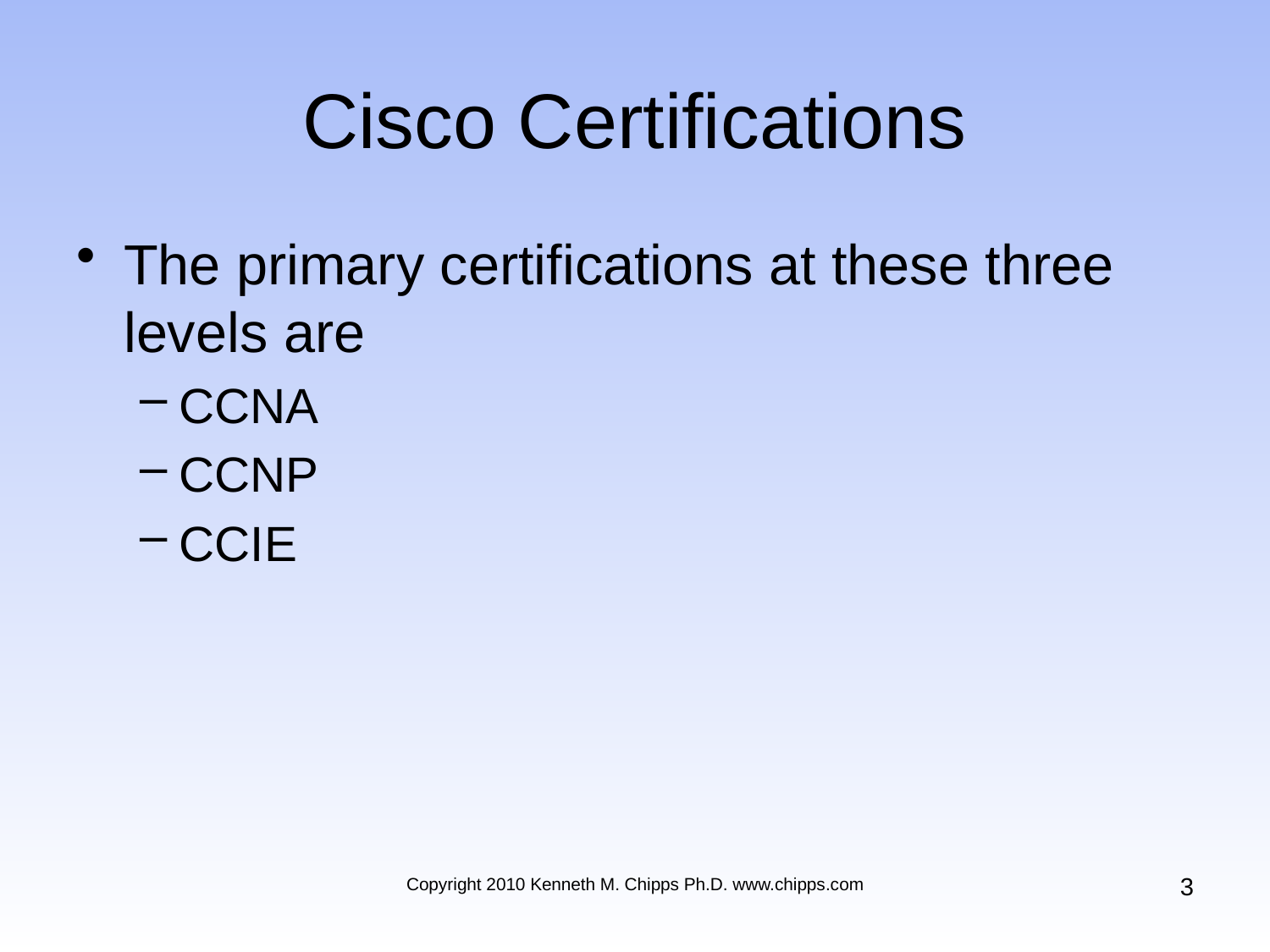

# Cisco Certifications
The primary certifications at these three levels are
CCNA
CCNP
CCIE
3
Copyright 2010 Kenneth M. Chipps Ph.D. www.chipps.com